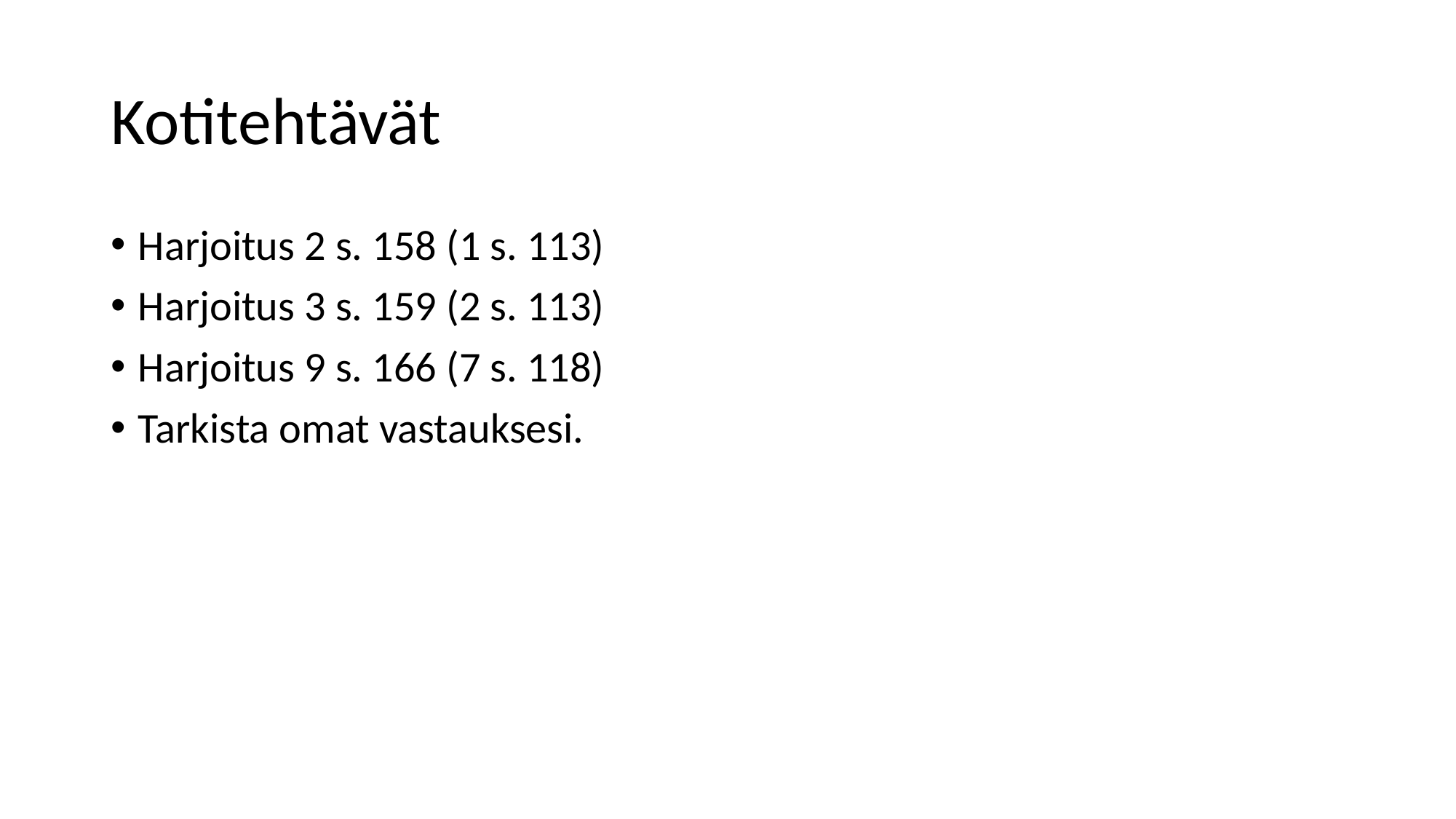

# Kotitehtävät
Harjoitus 2 s. 158 (1 s. 113)
Harjoitus 3 s. 159 (2 s. 113)
Harjoitus 9 s. 166 (7 s. 118)
Tarkista omat vastauksesi.